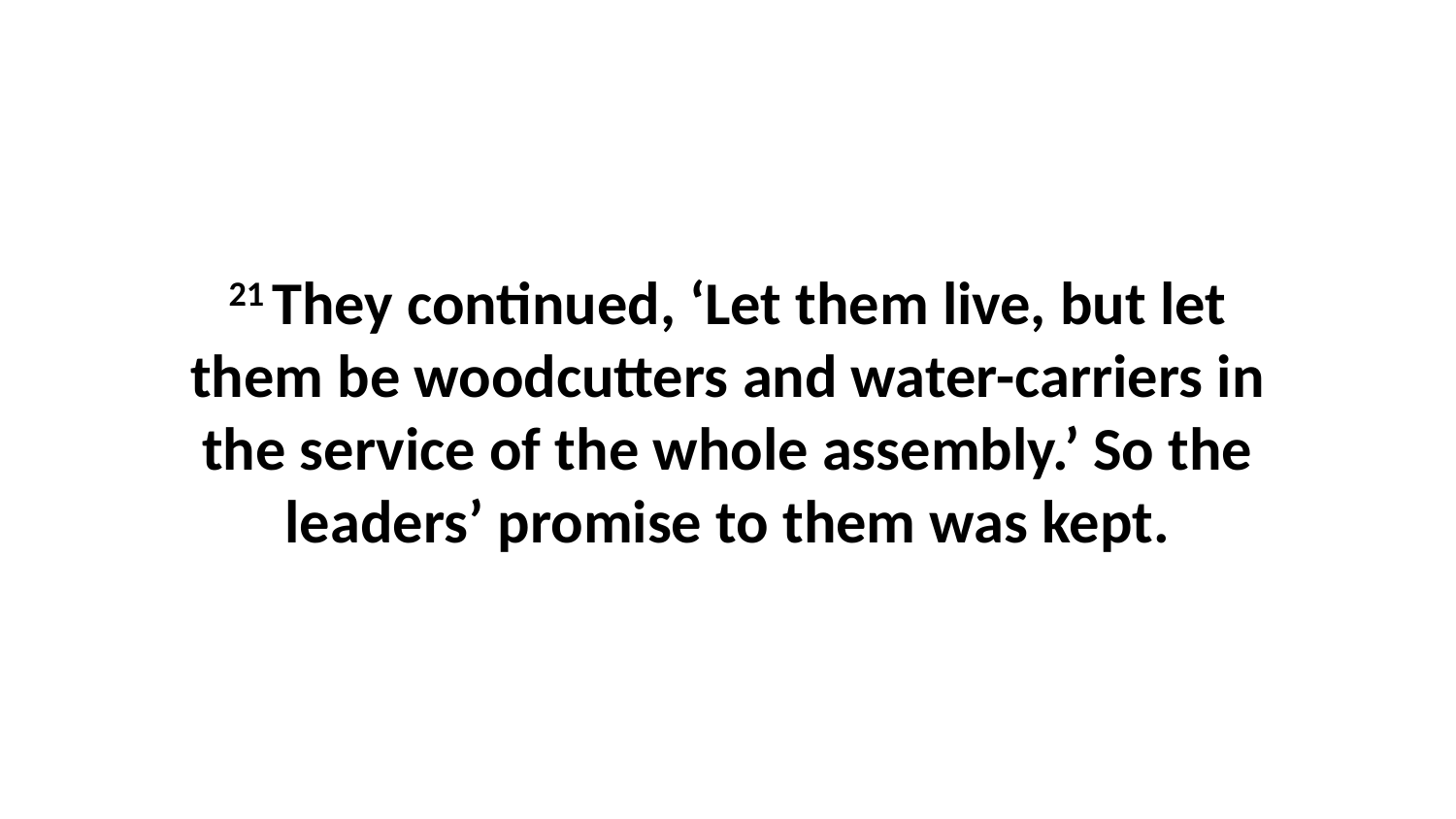

21 They continued, ‘Let them live, but let them be woodcutters and water-carriers in the service of the whole assembly.’ So the leaders’ promise to them was kept.